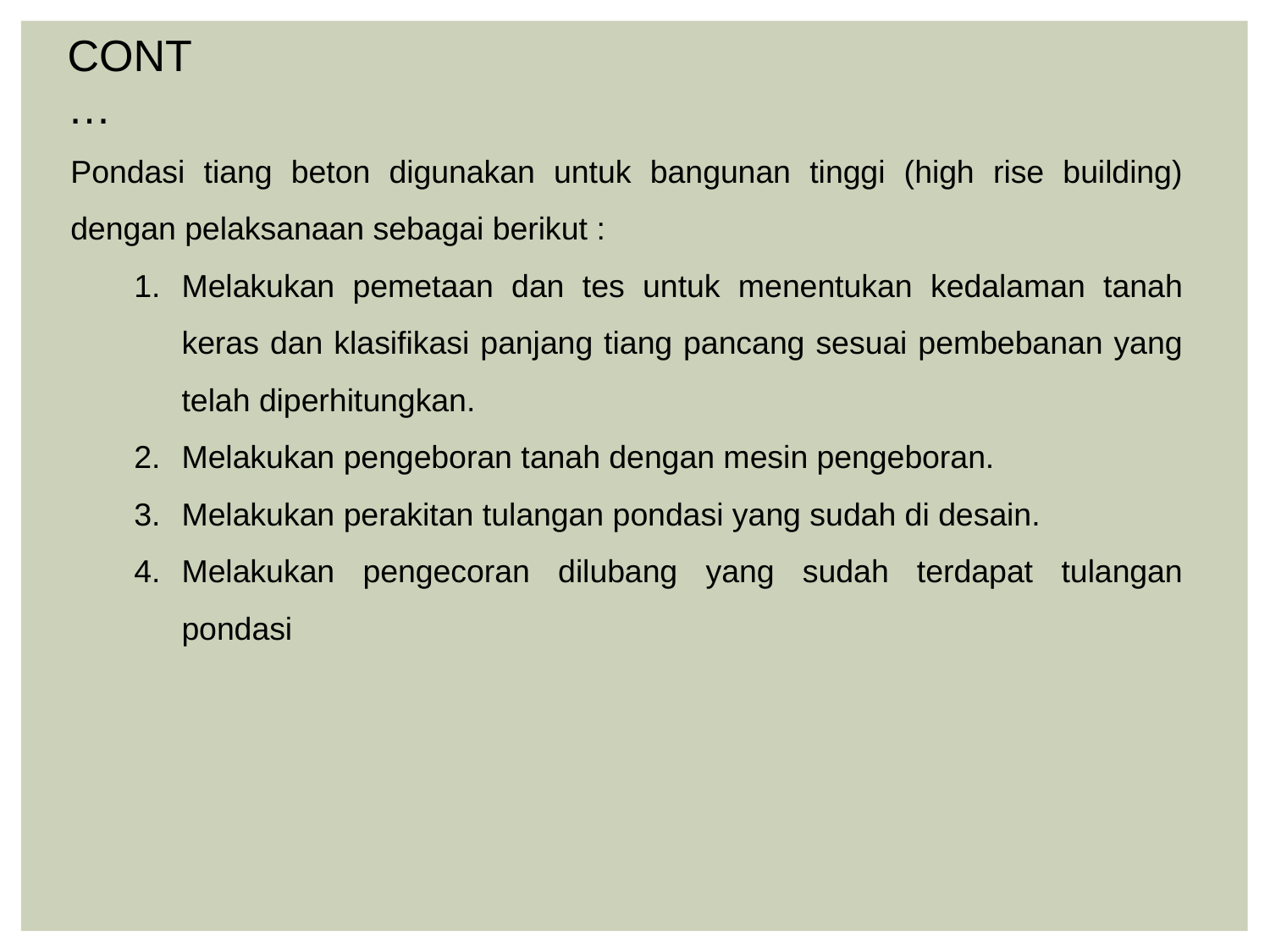

CONT…
Pondasi tiang beton digunakan untuk bangunan tinggi (high rise building) dengan pelaksanaan sebagai berikut :
Melakukan pemetaan dan tes untuk menentukan kedalaman tanah keras dan klasifikasi panjang tiang pancang sesuai pembebanan yang telah diperhitungkan.
Melakukan pengeboran tanah dengan mesin pengeboran.
Melakukan perakitan tulangan pondasi yang sudah di desain.
Melakukan pengecoran dilubang yang sudah terdapat tulangan pondasi